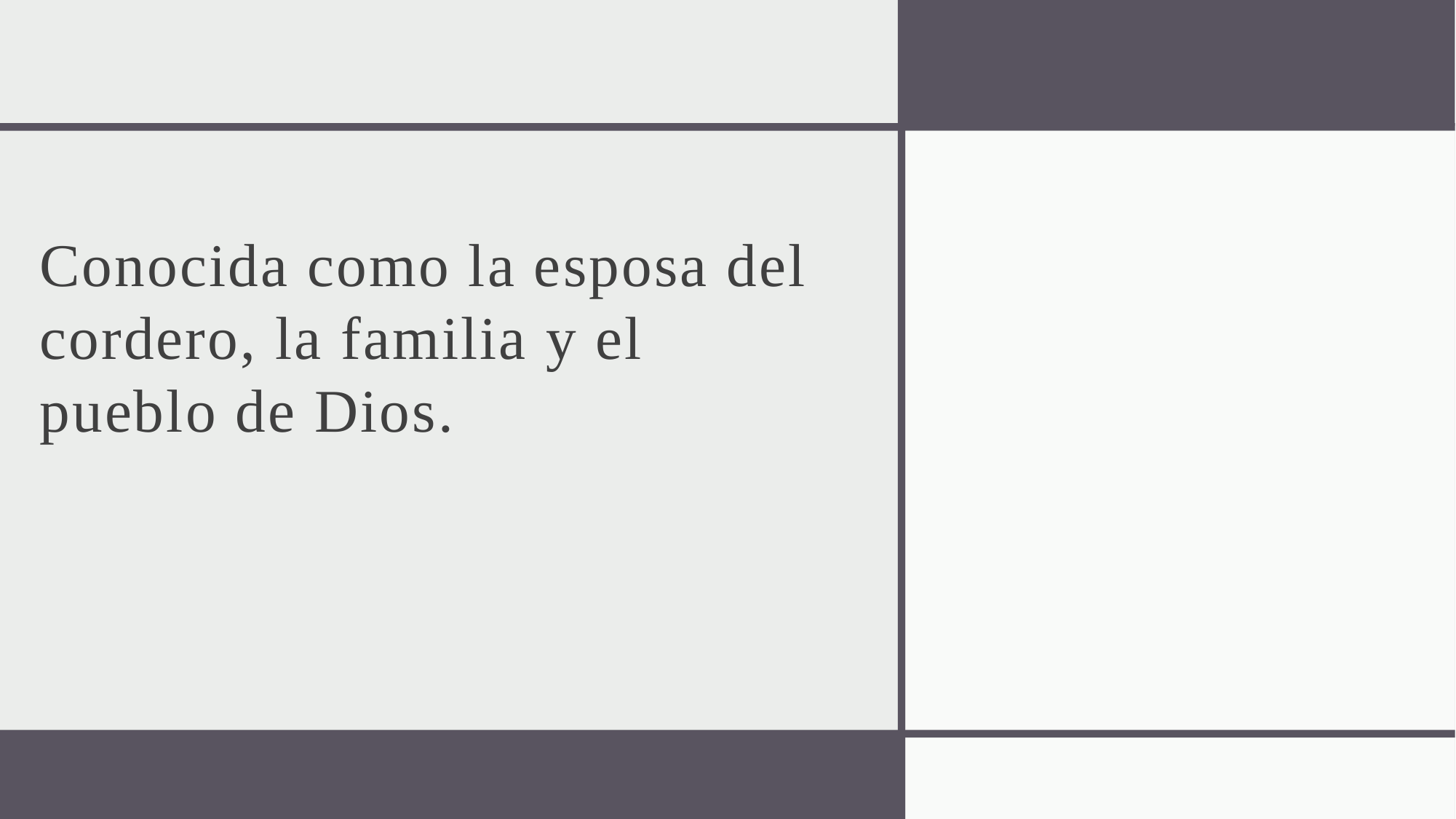

Conocida como la esposa del cordero, la familia y el pueblo de Dios.